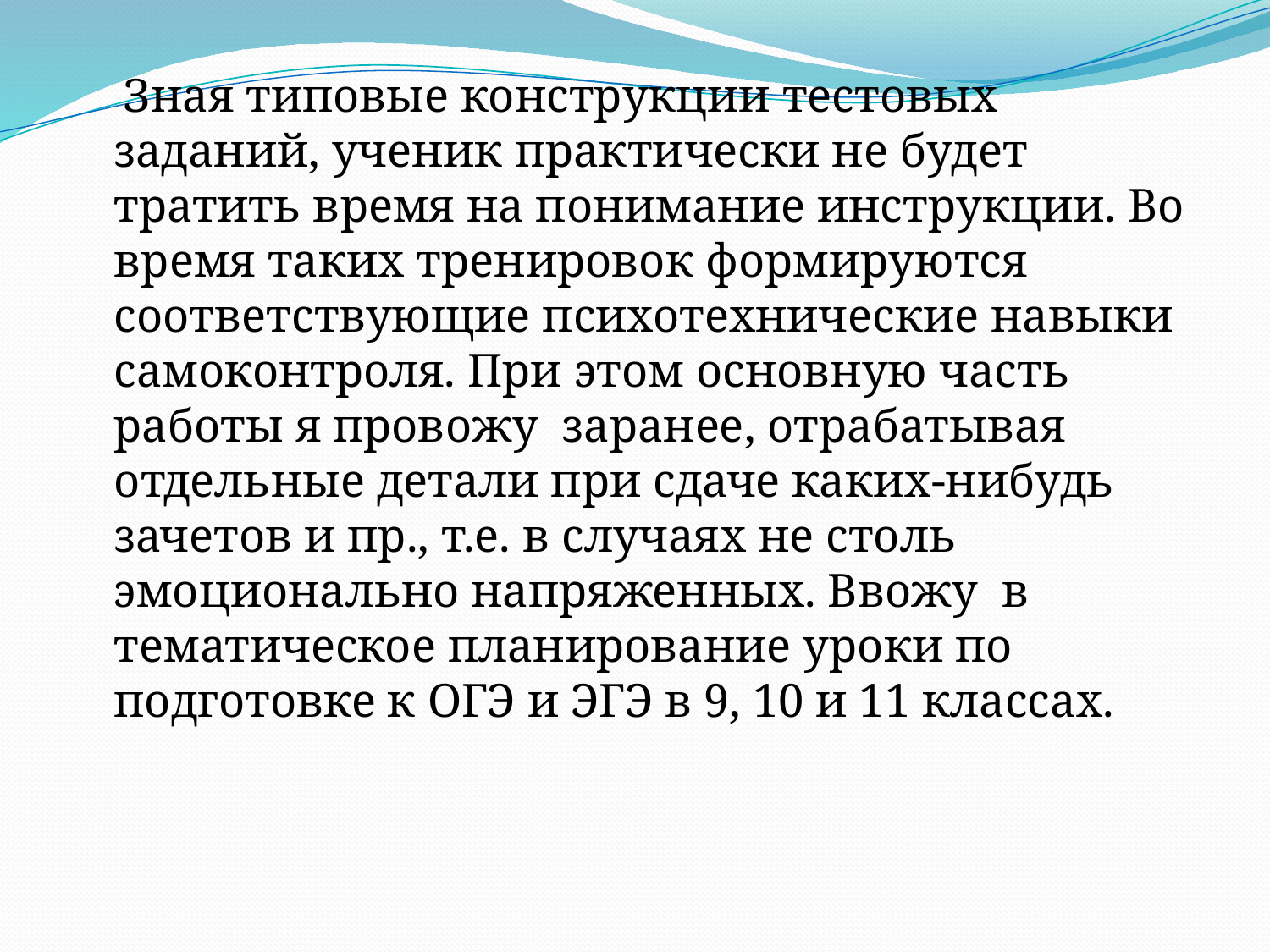

Зная типовые конструкции тестовых заданий, ученик практически не будет тратить время на понимание инструкции. Во время таких тренировок формируются соответствующие психотехнические навыки самоконтроля. При этом основную часть работы я провожу  заранее, отрабатывая отдельные детали при сдаче каких-нибудь зачетов и пр., т.е. в случаях не столь эмоционально напряженных. Ввожу  в тематическое планирование уроки по подготовке к ОГЭ и ЭГЭ в 9, 10 и 11 классах.